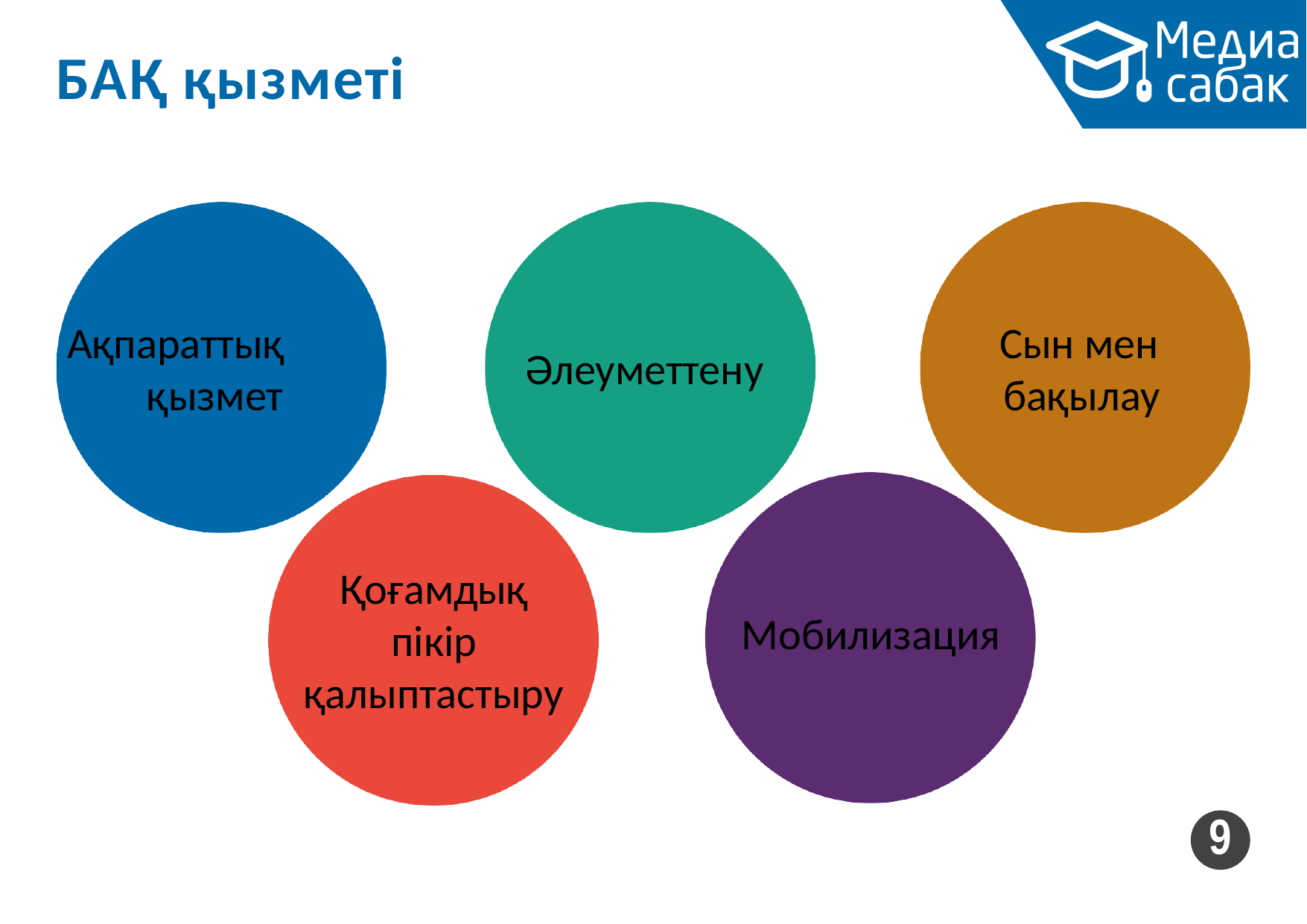

# БАҚ қызметі

Ақпараттық қызмет

Сын мен бақылау

Әлеуметтену

Қоғамдық пікір қалыптастыру

Мобилизация
9